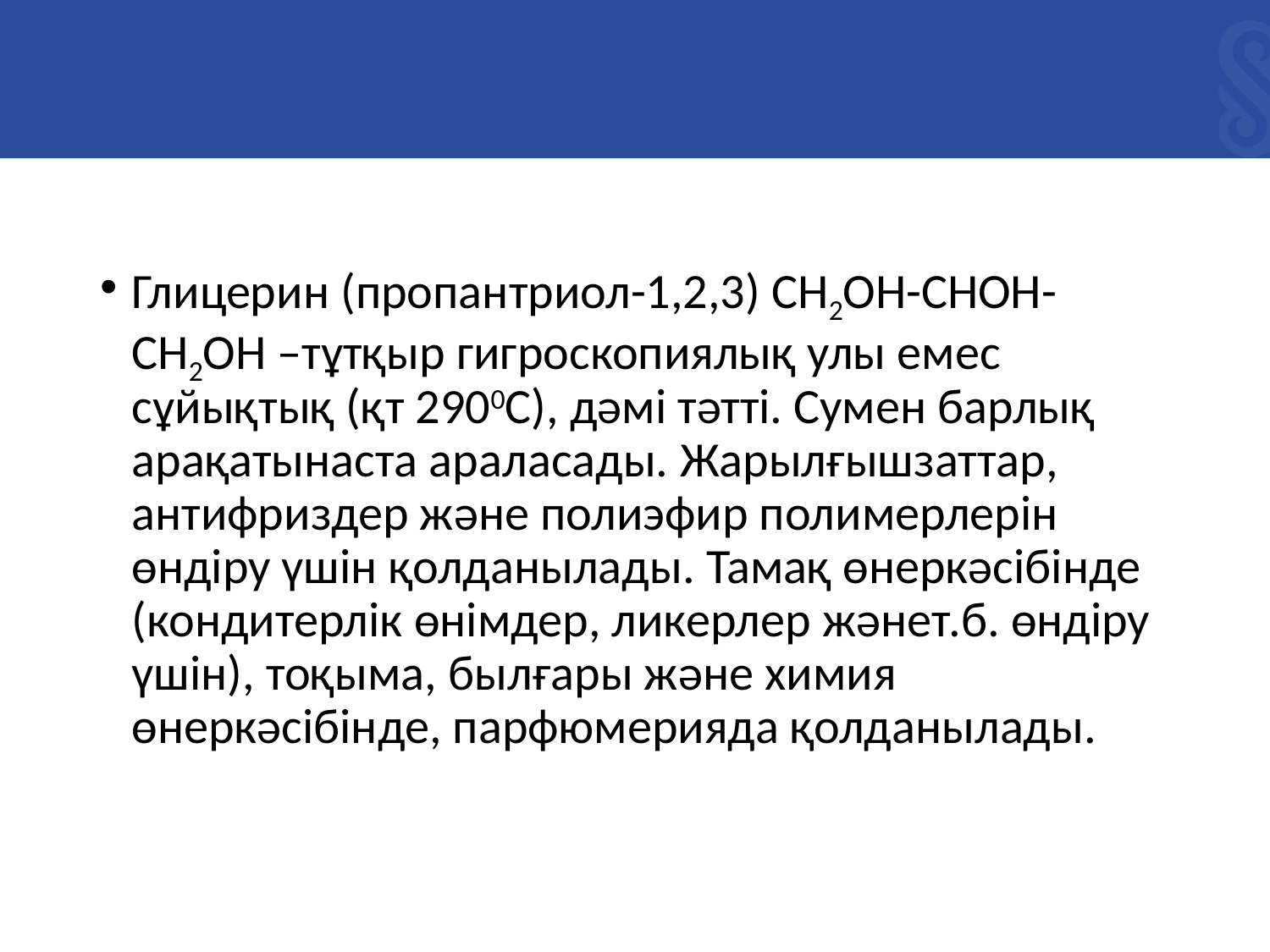

Глицерин (пропантриол-1,2,3) СН2ОН-СНОН-СН2OН –тұтқыр гигроскопиялық улы емес сұйықтық (қт 2900С), дәмі тәтті. Сумен барлық арақатынаста араласады. Жарылғышзаттар, антифриздер және полиэфир полимерлерін өндіру үшін қолданылады. Тамақ өнеркәсібінде (кондитерлік өнімдер, ликерлер жәнет.б. өндіру үшін), тоқыма, былғары және химия өнеркәсібінде, парфюмерияда қолданылады.